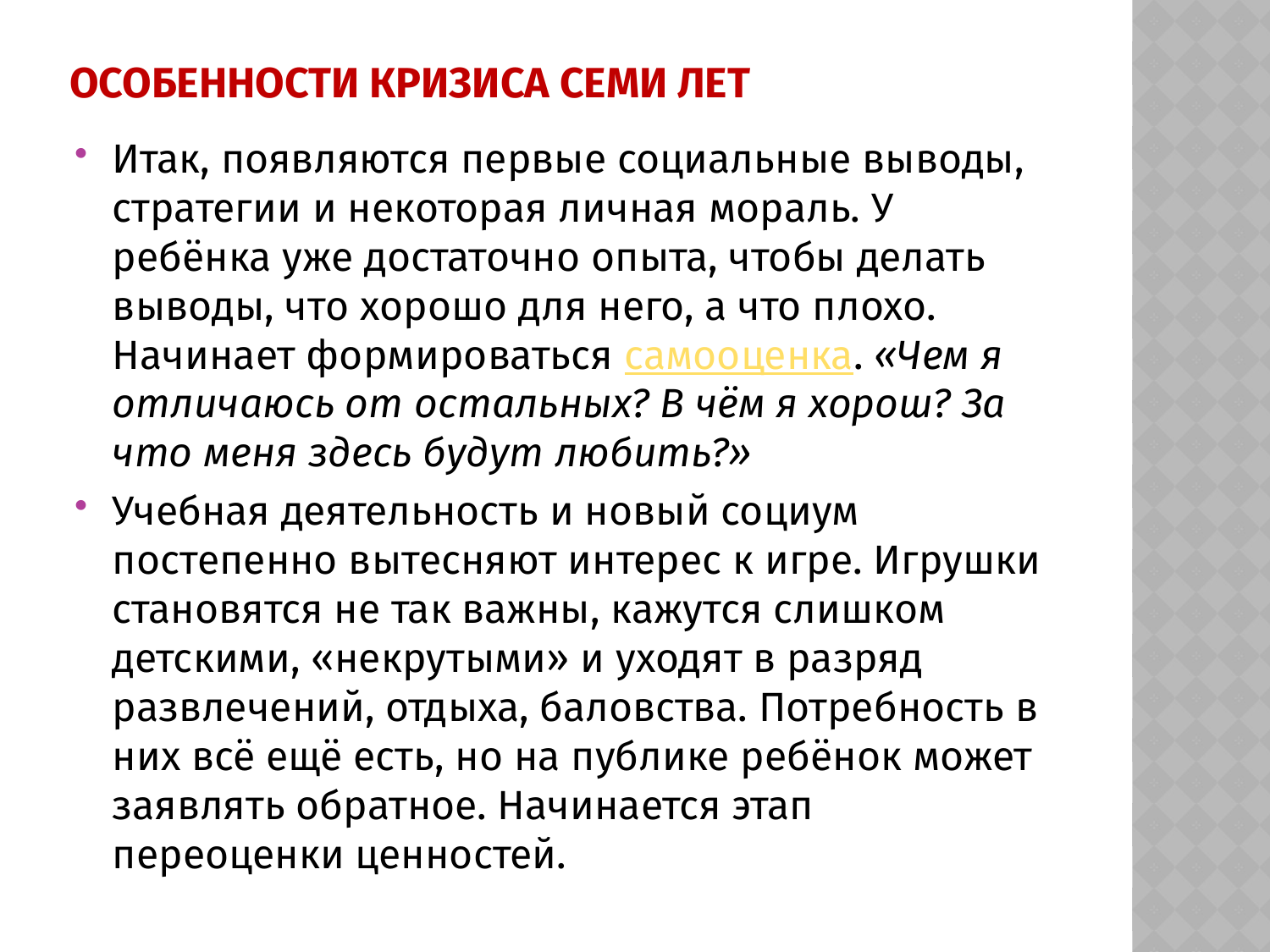

# Особенности кризиса семи лет
Итак, появляются первые социальные выводы, стратегии и некоторая личная мораль. У ребёнка уже достаточно опыта, чтобы делать выводы, что хорошо для него, а что плохо. Начинает формироваться самооценка. «Чем я отличаюсь от остальных? В чём я хорош? За что меня здесь будут любить?»
Учебная деятельность и новый социум постепенно вытесняют интерес к игре. Игрушки становятся не так важны, кажутся слишком детскими, «некрутыми» и уходят в разряд развлечений, отдыха, баловства. Потребность в них всё ещё есть, но на публике ребёнок может заявлять обратное. Начинается этап переоценки ценностей.